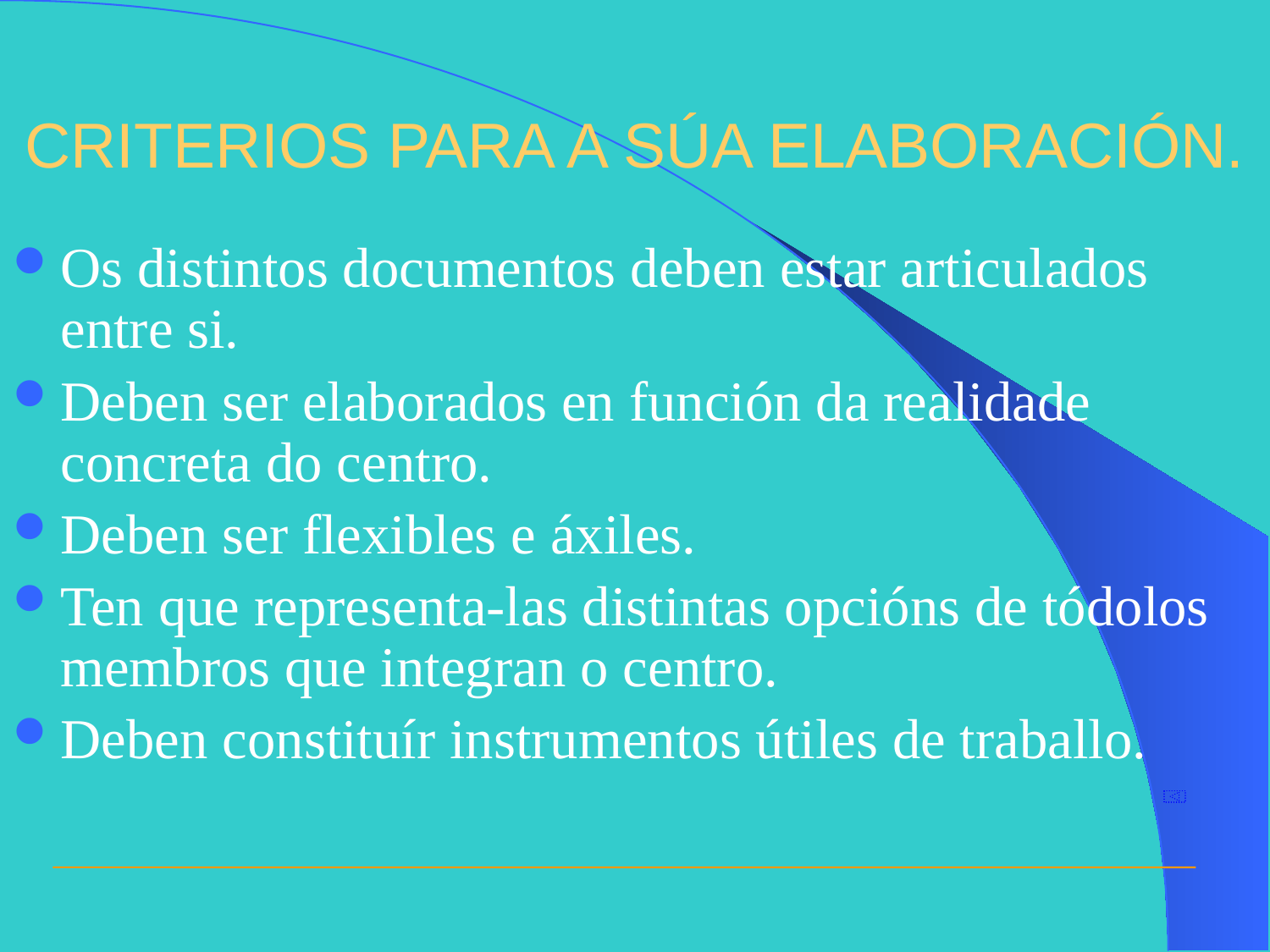

# CRITERIOS PARA A SÚA ELABORACIÓN.
Os distintos documentos deben estar articulados entre si.
Deben ser elaborados en función da realidade concreta do centro.
Deben ser flexibles e áxiles.
Ten que representa-las distintas opcións de tódolos membros que integran o centro.
Deben constituír instrumentos útiles de traballo.